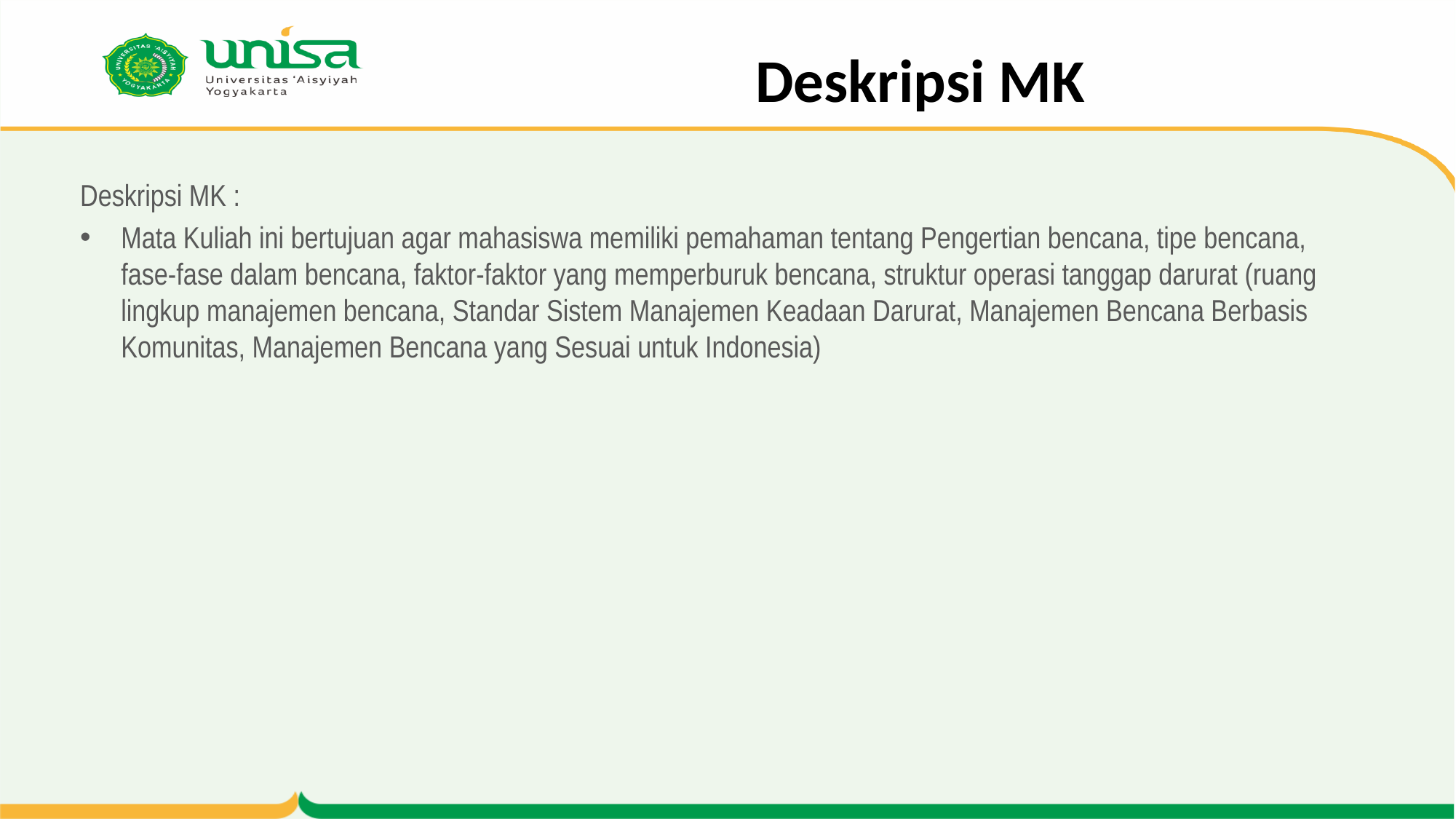

# Deskripsi MK
Deskripsi MK :
Mata Kuliah ini bertujuan agar mahasiswa memiliki pemahaman tentang Pengertian bencana, tipe bencana, fase-fase dalam bencana, faktor-faktor yang memperburuk bencana, struktur operasi tanggap darurat (ruang lingkup manajemen bencana, Standar Sistem Manajemen Keadaan Darurat, Manajemen Bencana Berbasis Komunitas, Manajemen Bencana yang Sesuai untuk Indonesia)